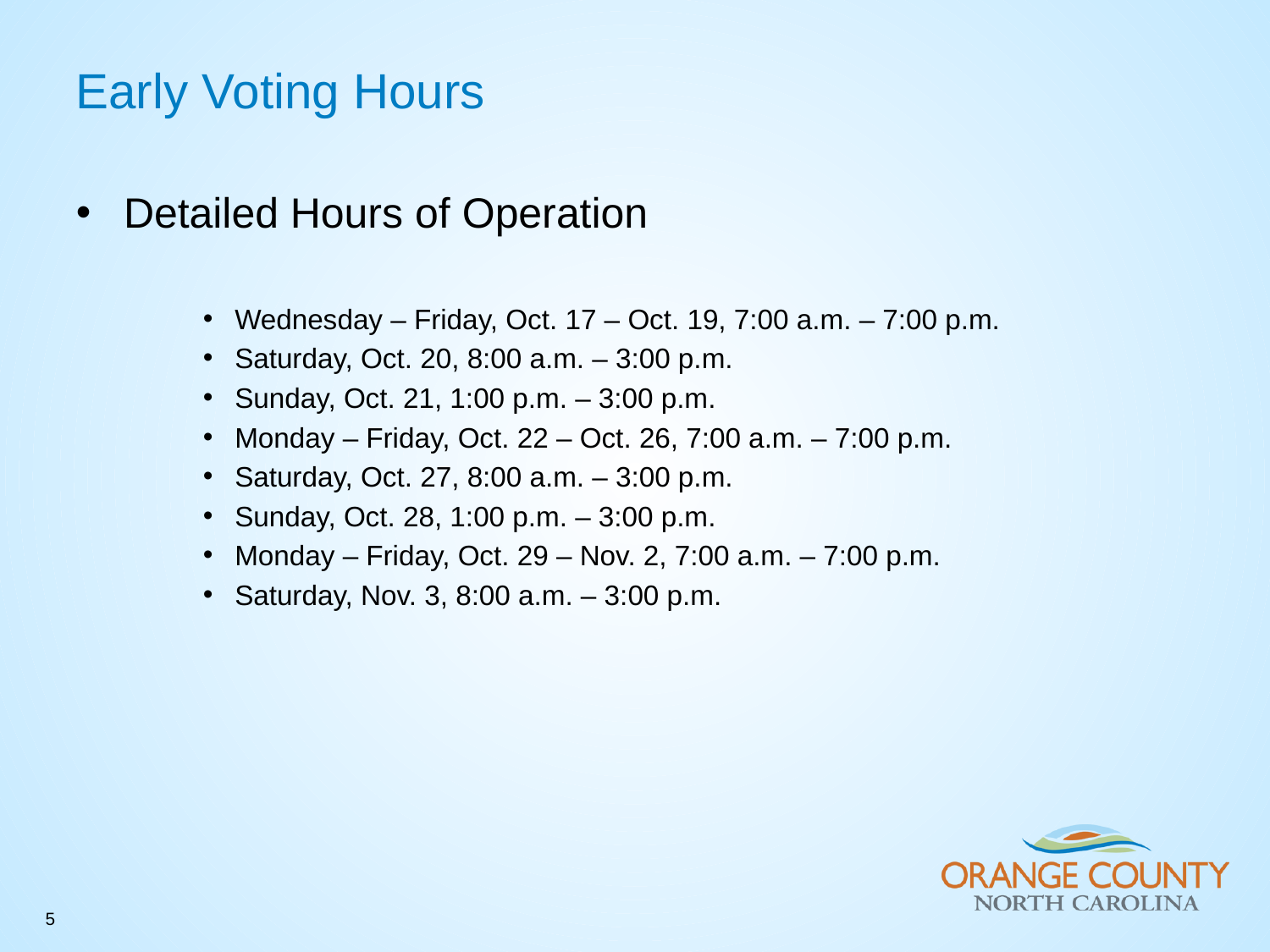

Early Voting Hours
Detailed Hours of Operation

Wednesday – Friday, Oct. 17 – Oct. 19, 7:00 a.m. – 7:00 p.m.
Saturday, Oct. 20, 8:00 a.m. – 3:00 p.m.
Sunday, Oct. 21, 1:00 p.m. – 3:00 p.m.
Monday – Friday, Oct. 22 – Oct. 26, 7:00 a.m. – 7:00 p.m.
Saturday, Oct. 27, 8:00 a.m. – 3:00 p.m.
Sunday, Oct. 28, 1:00 p.m. – 3:00 p.m.
Monday – Friday, Oct. 29 – Nov. 2, 7:00 a.m. – 7:00 p.m.
Saturday, Nov. 3, 8:00 a.m. – 3:00 p.m.

5